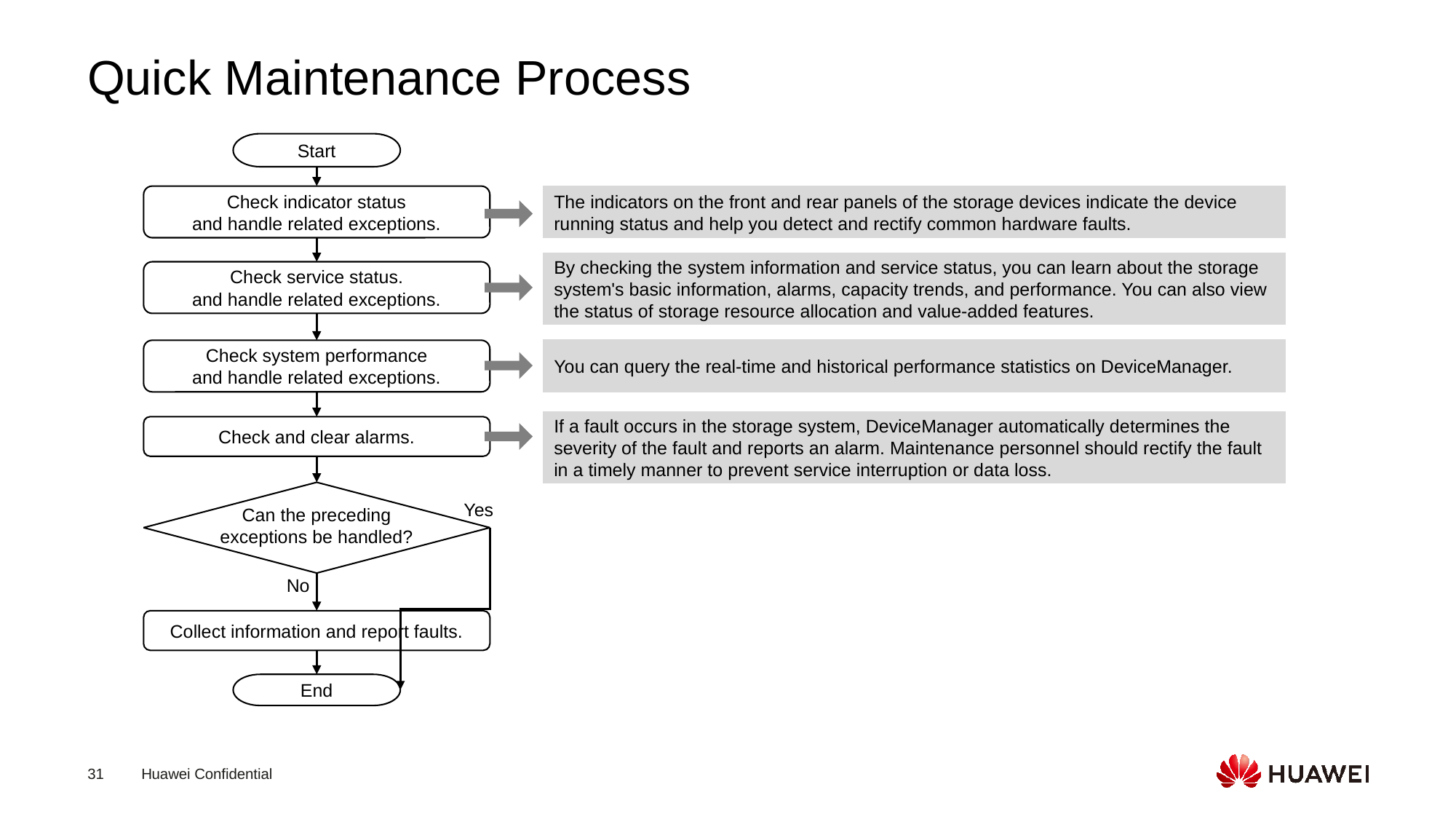

# Quick Maintenance Process
Start
Check indicator status
and handle related exceptions.
Check service status.
and handle related exceptions.
Check system performance
and handle related exceptions.
Check and clear alarms.
Can the preceding
exceptions be handled?
Yes
No
Collect information and report faults.
End
The indicators on the front and rear panels of the storage devices indicate the device running status and help you detect and rectify common hardware faults.

By checking the system information and service status, you can learn about the storage system's basic information, alarms, capacity trends, and performance. You can also view the status of storage resource allocation and value-added features.

You can query the real-time and historical performance statistics on DeviceManager.

If a fault occurs in the storage system, DeviceManager automatically determines the severity of the fault and reports an alarm. Maintenance personnel should rectify the fault in a timely manner to prevent service interruption or data loss.